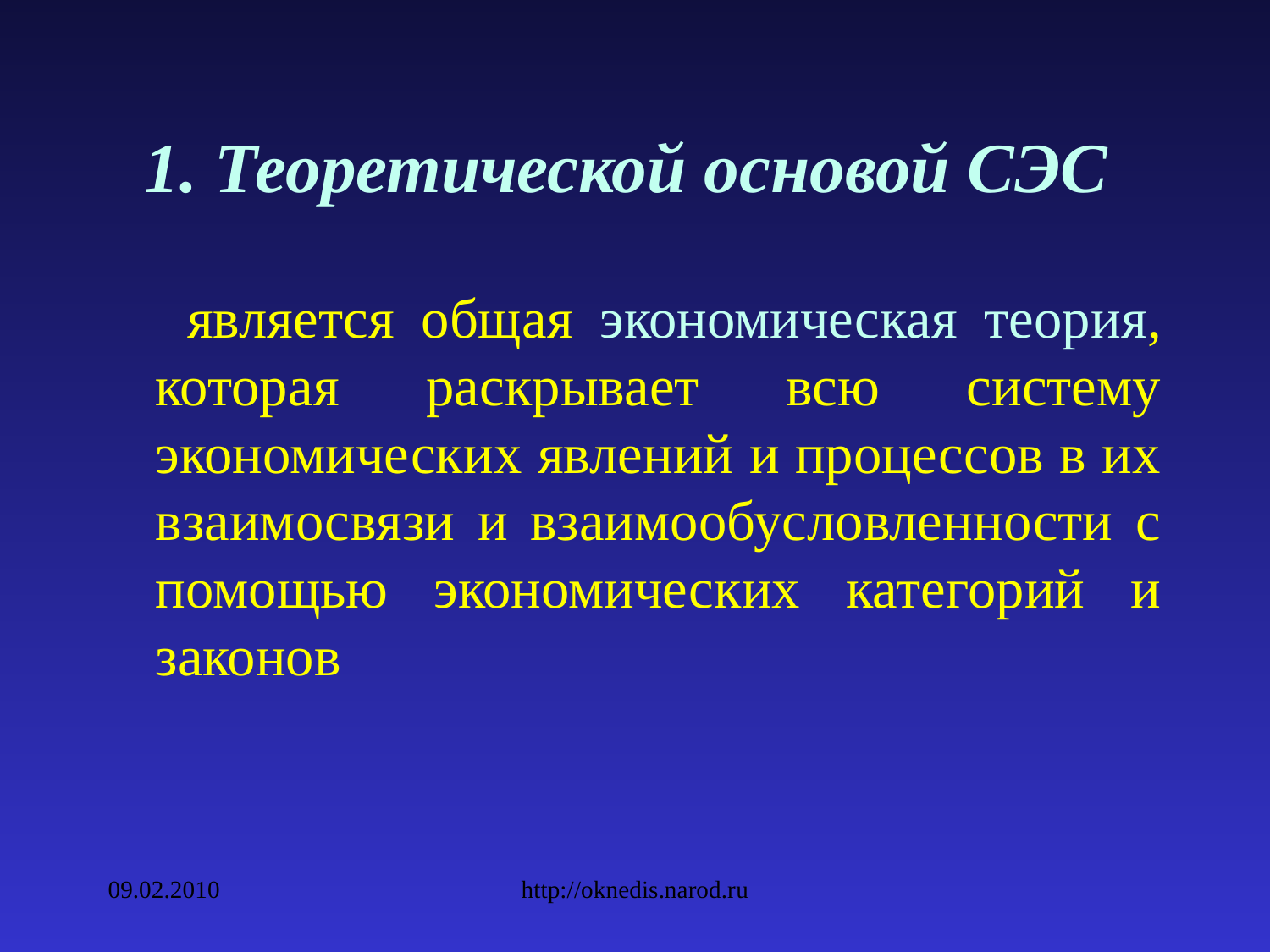

# 1. Теоретической основой СЭС
   является общая экономическая теория, которая раскрывает всю систему экономических явлений и процессов в их взаимосвязи и взаимообусловленности с помощью экономических категорий и законов
09.02.2010
http://oknedis.narod.ru